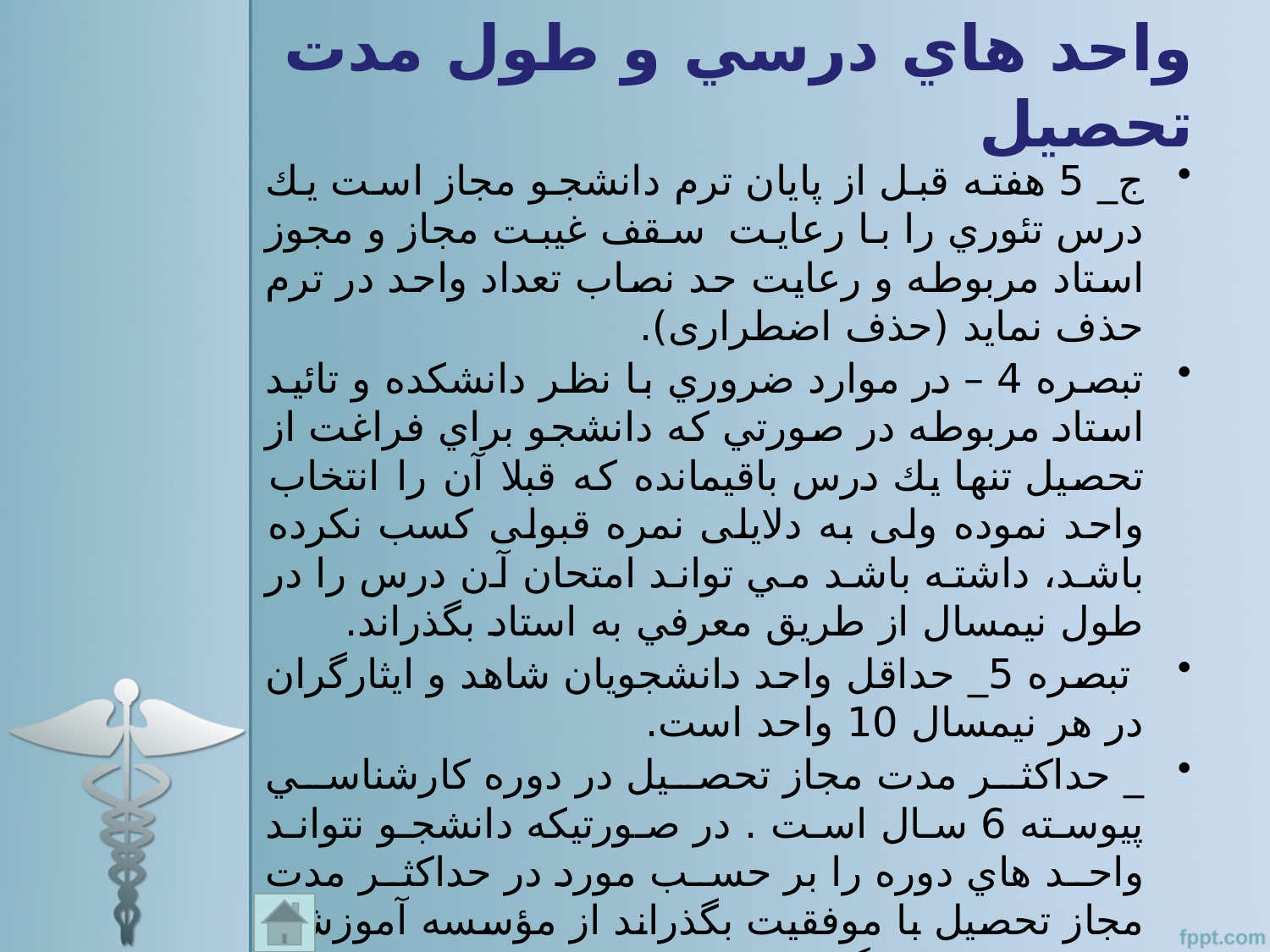

# واحد هاي درسي و طول مدت تحصيل
ج_ 5 هفته قبل از پايان ترم دانشجو مجاز است يك درس تئوري را با رعايت سقف غيبت مجاز و مجوز استاد مربوطه و رعايت حد نصاب تعداد واحد در ترم حذف نمايد (حذف اضطراری).
تبصره 4 – در موارد ضروري با نظر دانشكده و تائيد استاد مربوطه در صورتي كه دانشجو براي فراغت از تحصيل تنها يك درس باقيمانده که قبلا آن را انتخاب واحد نموده ولی به دلایلی نمره قبولی کسب نکرده باشد، داشته باشد مي تواند امتحان آن درس را در طول نيمسال از طريق معرفي به استاد بگذراند.
 تبصره 5_ حداقل واحد دانشجويان شاهد و ايثارگران در هر نيمسال 10 واحد است.
_ حداكثر مدت مجاز تحصيل در دوره كارشناسي پيوسته 6 سال است . در صورتيكه دانشجو نتواند واحد هاي دوره را بر حسب مورد در حداكثر مدت مجاز تحصيل با موفقيت بگذراند از مؤسسه آموزشي مربوط اخراج ميگردد .
تبصره – دانشجويان ايثارگر و شاهد با تائيد شوراي آموزشي دانشگاه مجازند از دو نيمسال اضافي استفاد نمايند .
تعداد واحد های انتخابی در دوره ی تابستانی حداکثر 6 واحد درسی است.